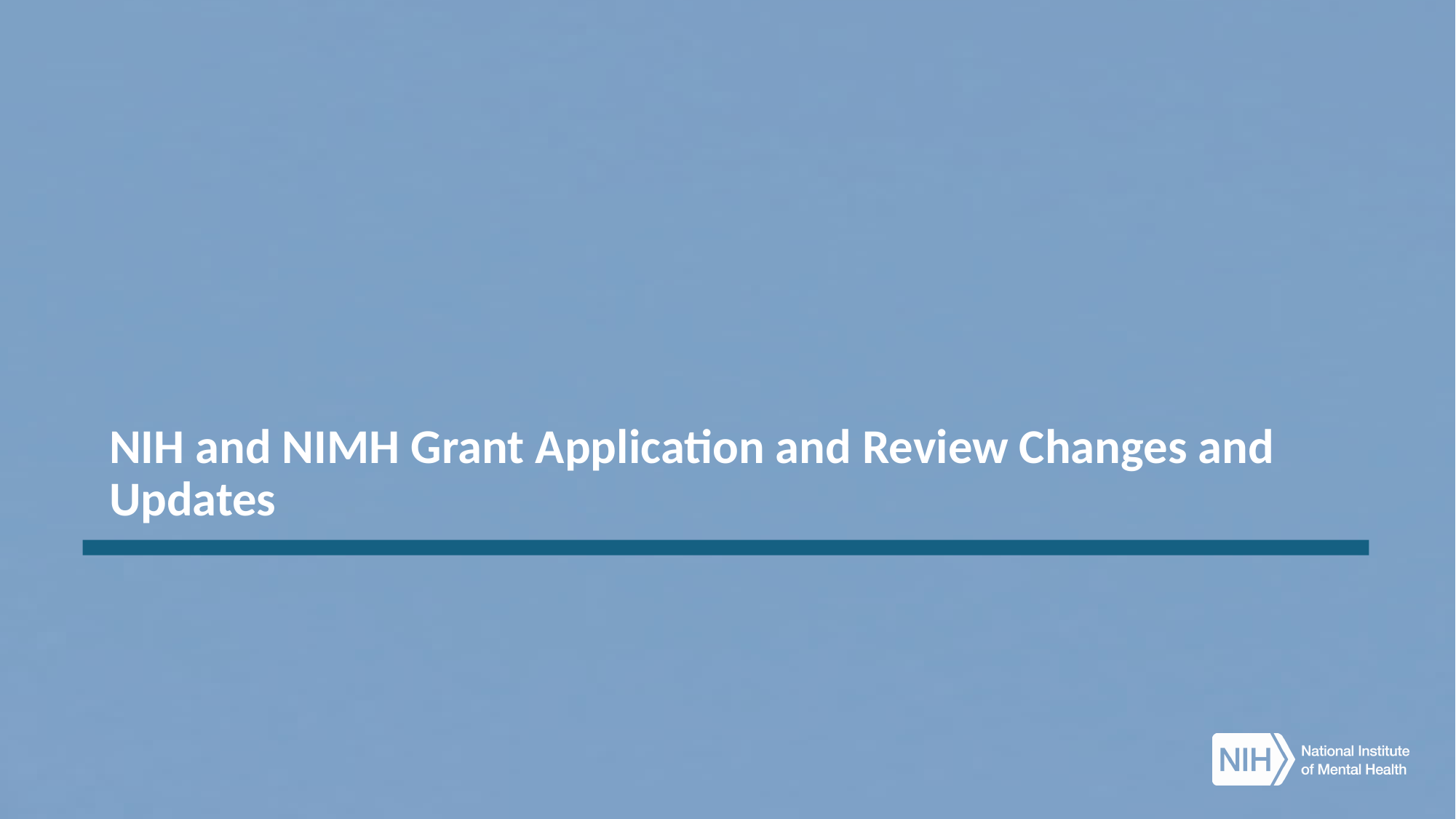

# NIH and NIMH Grant Application and Review Changes and Updates